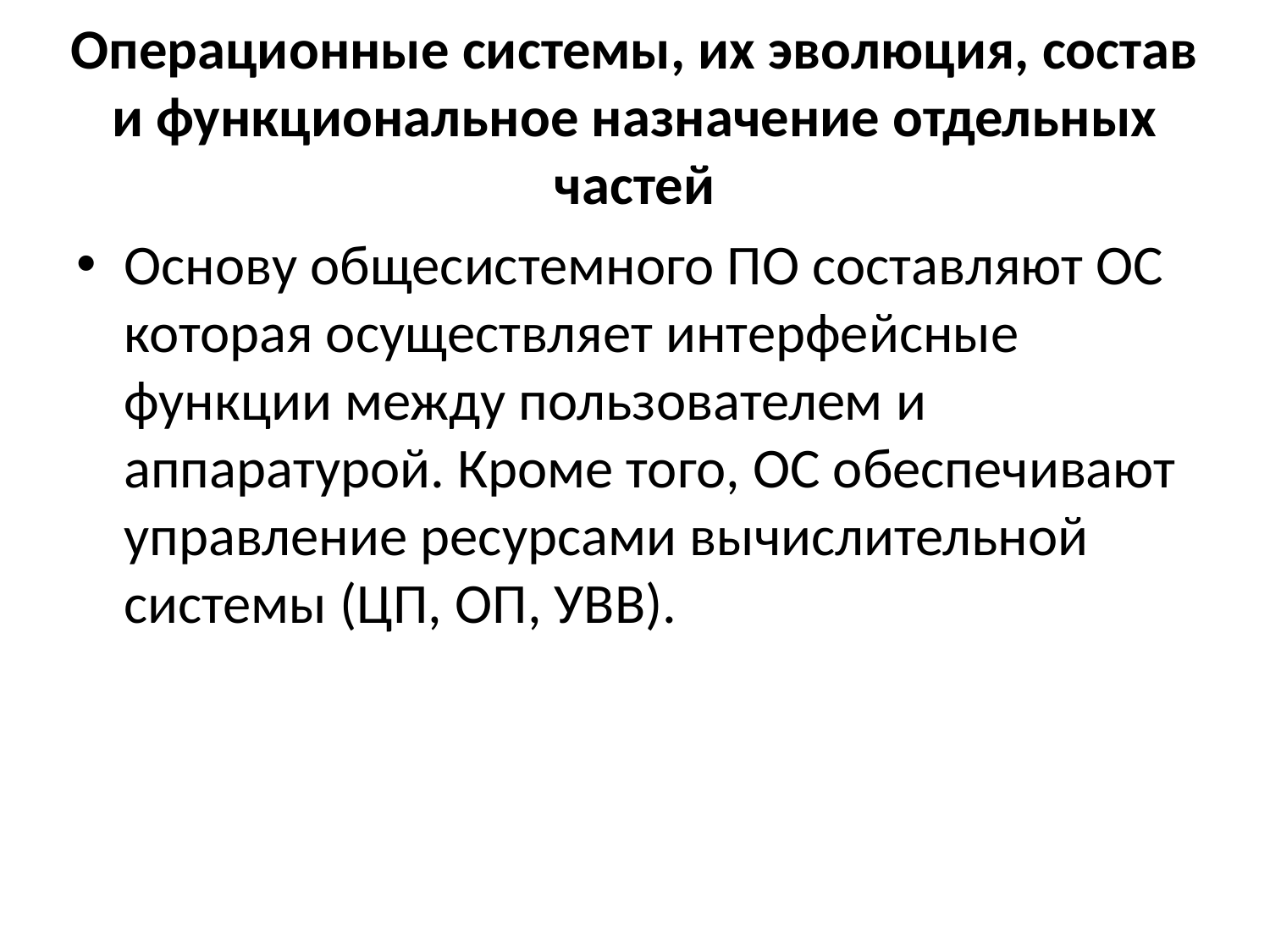

# Операционные системы, их эволюция, состав и функциональное назначение отдельных частей
Основу общесистемного ПО составляют ОС которая осуществляет интерфейсные функции между пользователем и аппаратурой. Кроме того, ОС обеспечивают управление ресурсами вычислительной системы (ЦП, ОП, УВВ).